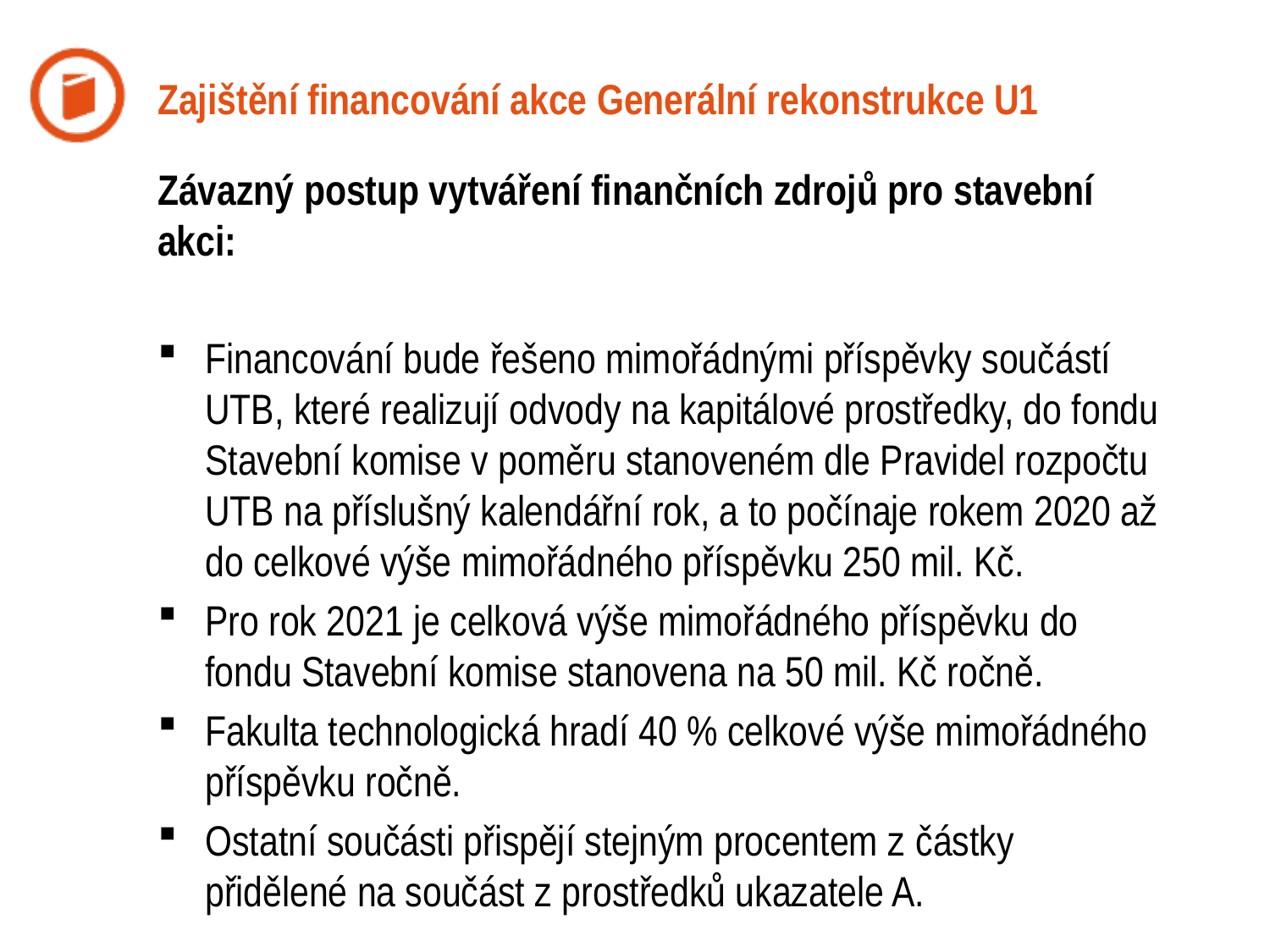

# Zajištění financování akce Generální rekonstrukce U1
Závazný postup vytváření finančních zdrojů pro stavební akci:

Financování bude řešeno mimořádnými příspěvky součástí UTB, které realizují odvody na kapitálové prostředky, do fondu Stavební komise v poměru stanoveném dle Pravidel rozpočtu UTB na příslušný kalendářní rok, a to počínaje rokem 2020 až do celkové výše mimořádného příspěvku 250 mil. Kč.
Pro rok 2021 je celková výše mimořádného příspěvku do fondu Stavební komise stanovena na 50 mil. Kč ročně.
Fakulta technologická hradí 40 % celkové výše mimořádného příspěvku ročně.
Ostatní součásti přispějí stejným procentem z částky přidělené na součást z prostředků ukazatele A.